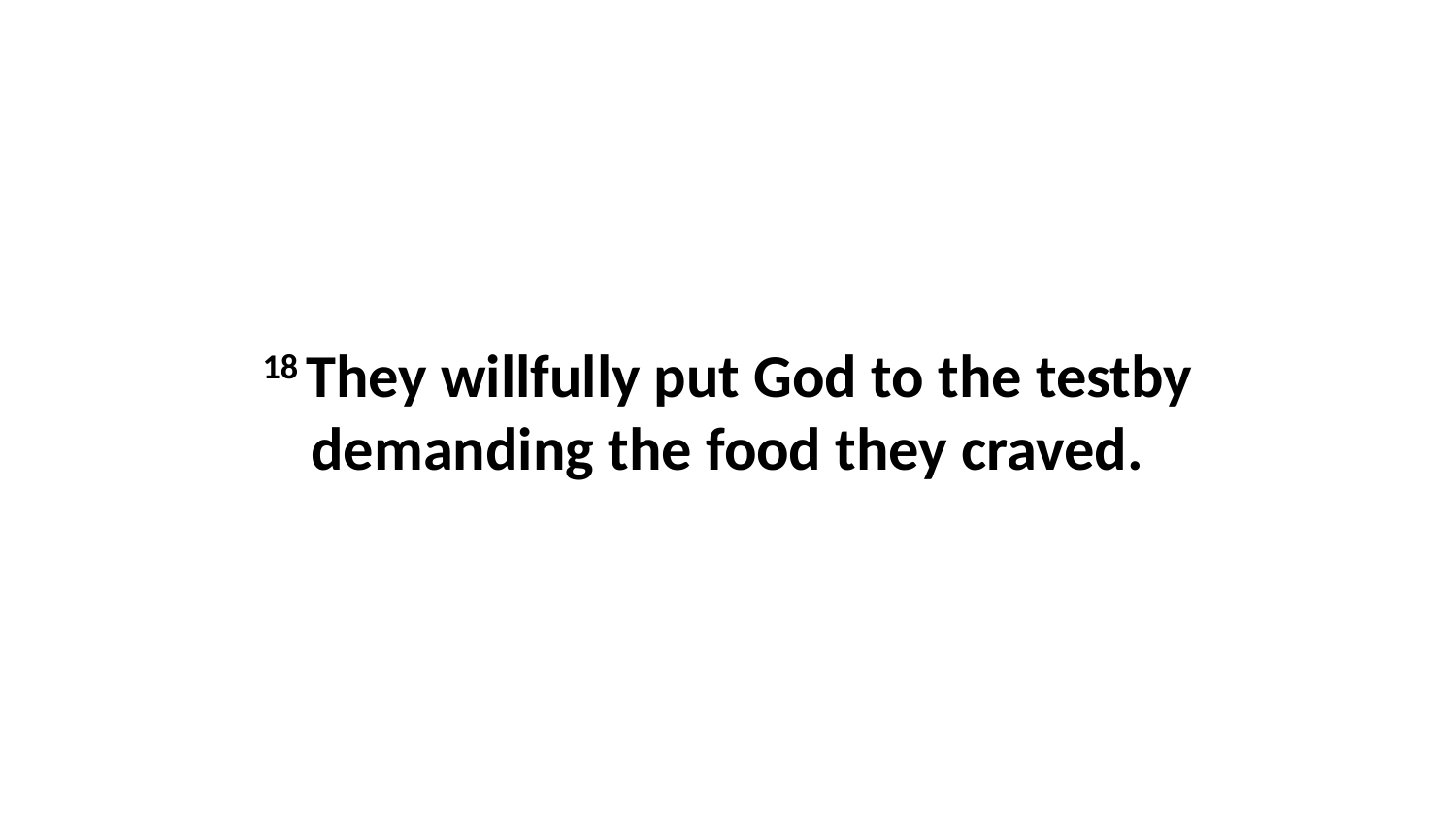

18 They willfully put God to the testby demanding the food they craved.